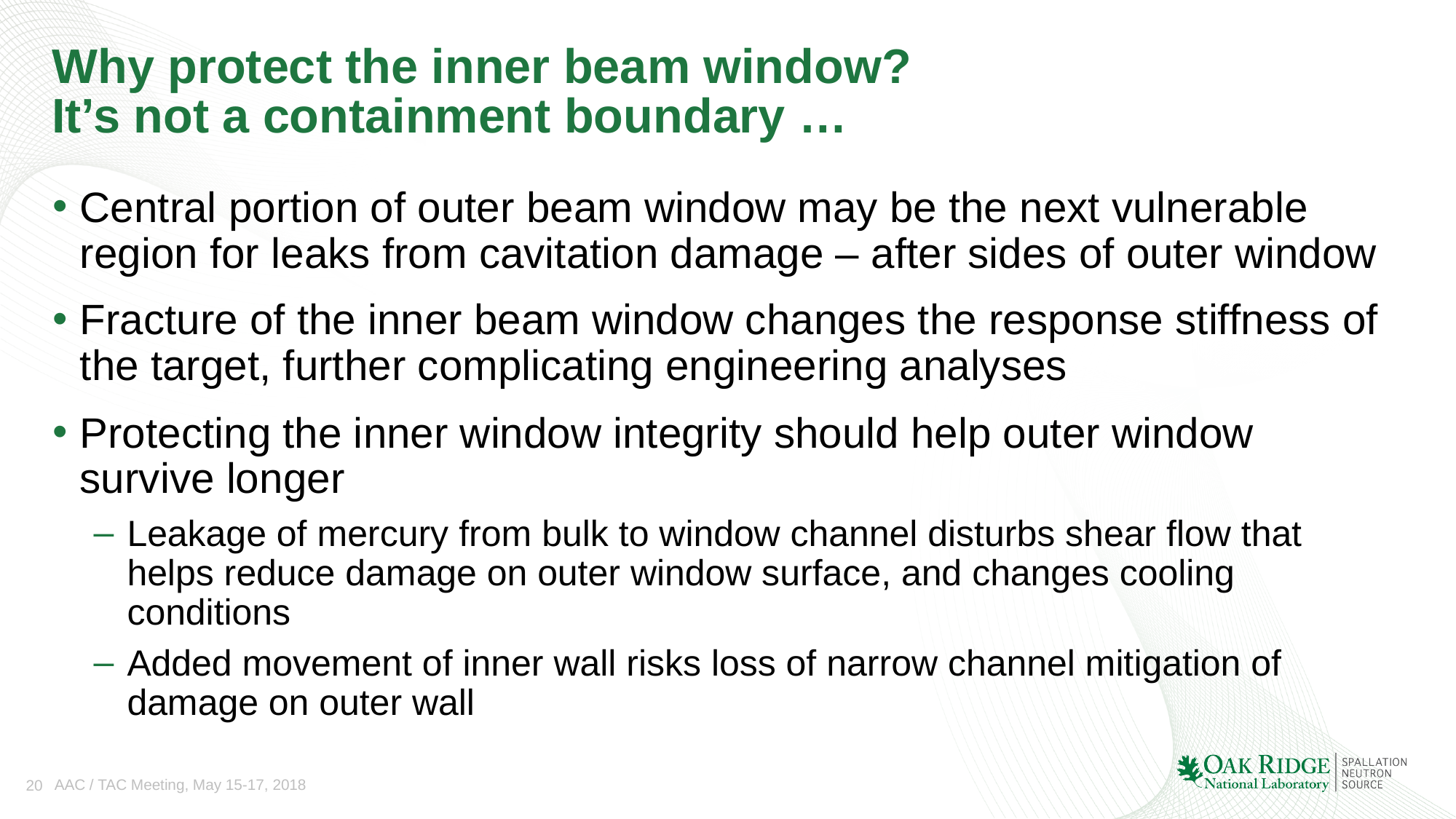

# Why protect the inner beam window? It’s not a containment boundary …
Central portion of outer beam window may be the next vulnerable region for leaks from cavitation damage – after sides of outer window
Fracture of the inner beam window changes the response stiffness of the target, further complicating engineering analyses
Protecting the inner window integrity should help outer window survive longer
Leakage of mercury from bulk to window channel disturbs shear flow that helps reduce damage on outer window surface, and changes cooling conditions
Added movement of inner wall risks loss of narrow channel mitigation of damage on outer wall